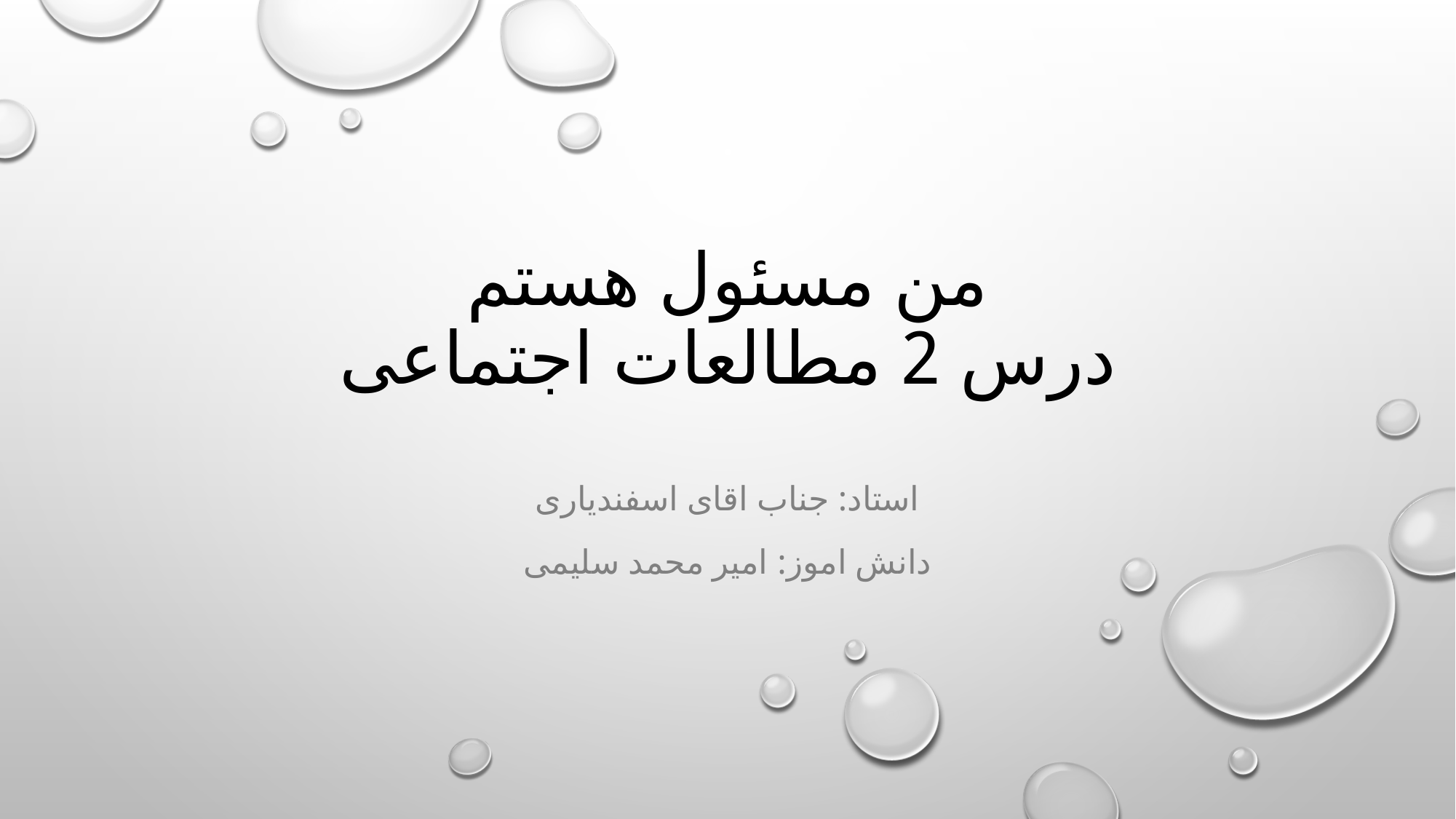

# من مسئول هستم درس 2 مطالعات اجتماعی
استاد: جناب اقای اسفندیاری
دانش اموز: امیر محمد سلیمی